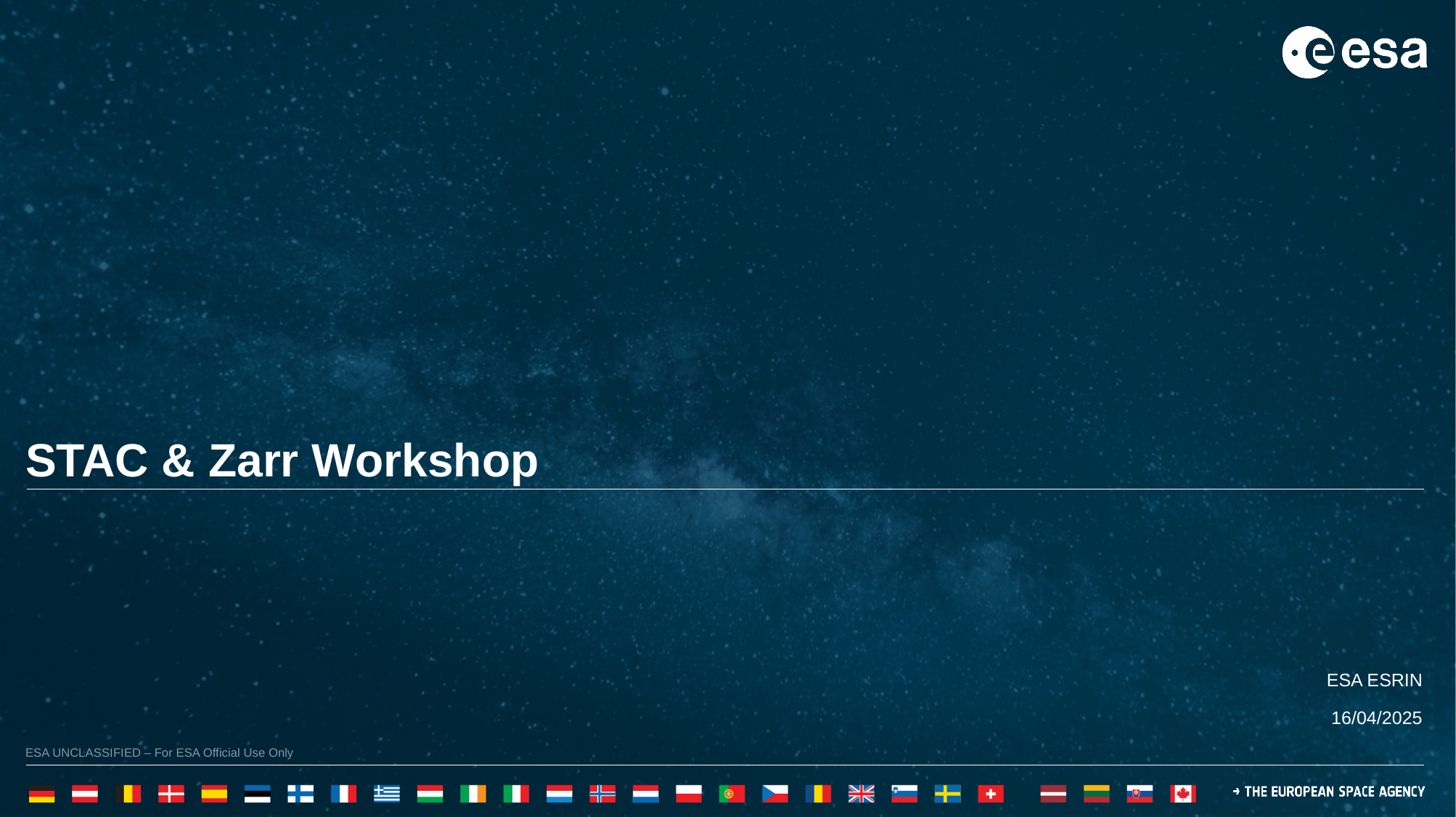

STAC & Zarr Workshop
ESA ESRIN
16/04/2025